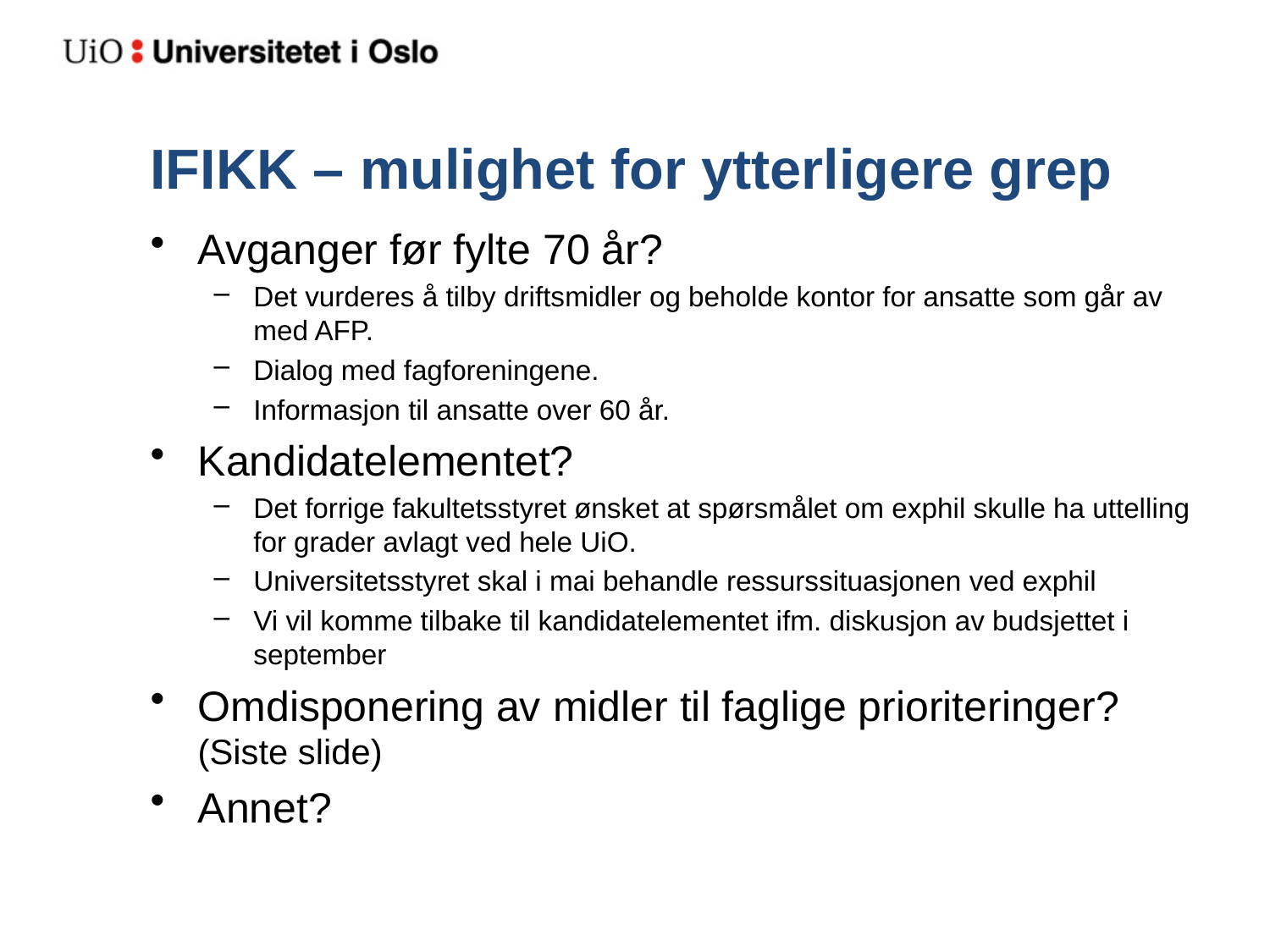

# IFIKK – mulighet for ytterligere grep
Avganger før fylte 70 år?
Det vurderes å tilby driftsmidler og beholde kontor for ansatte som går av med AFP.
Dialog med fagforeningene.
Informasjon til ansatte over 60 år.
Kandidatelementet?
Det forrige fakultetsstyret ønsket at spørsmålet om exphil skulle ha uttelling for grader avlagt ved hele UiO.
Universitetsstyret skal i mai behandle ressurssituasjonen ved exphil
Vi vil komme tilbake til kandidatelementet ifm. diskusjon av budsjettet i september
Omdisponering av midler til faglige prioriteringer? (Siste slide)
Annet?